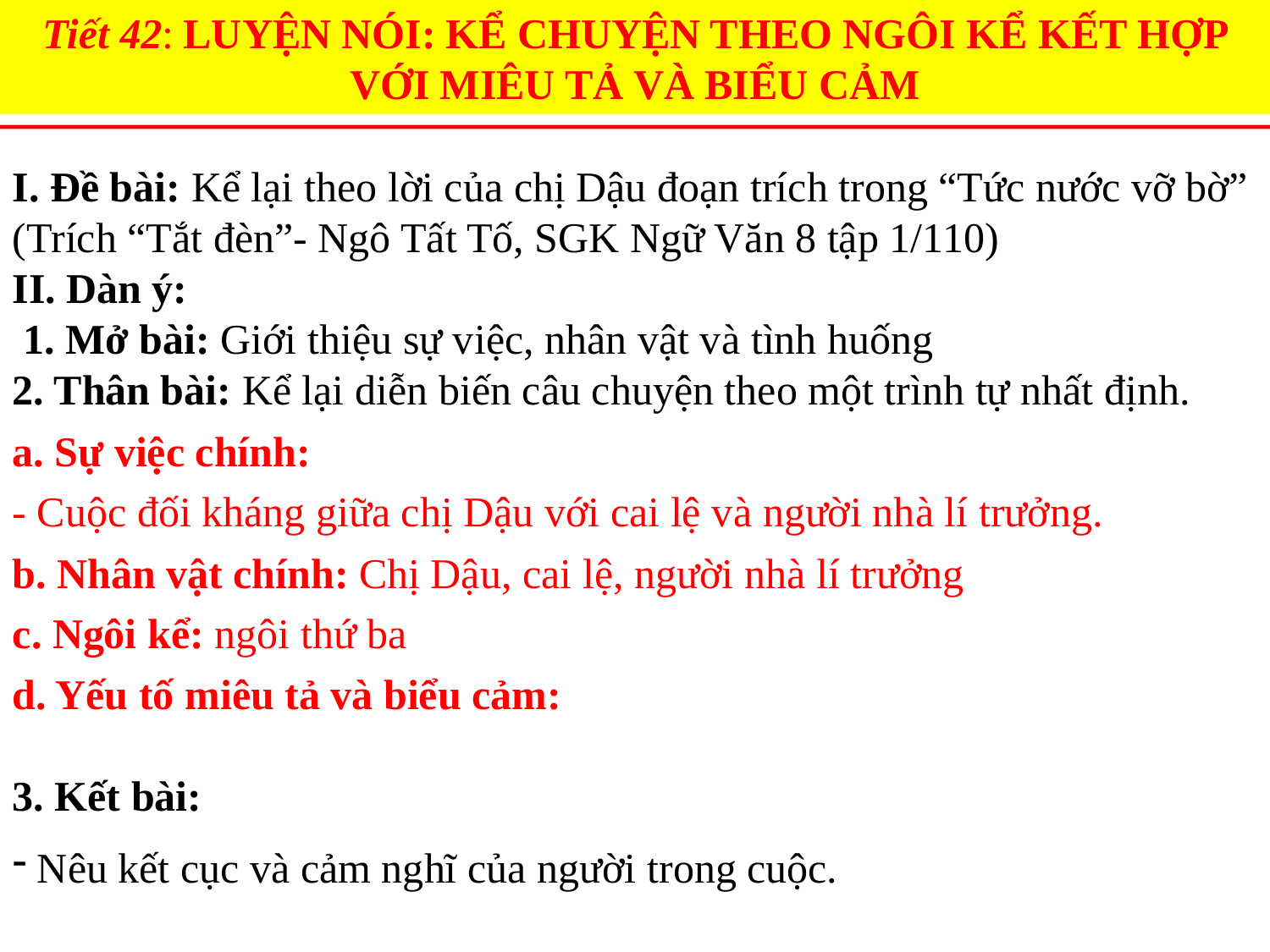

Tiết 42: LUYỆN NÓI: KỂ CHUYỆN THEO NGÔI KỂ KẾT HỢP VỚI MIÊU TẢ VÀ BIỂU CẢM

I. Đề bài: Kể lại theo lời của chị Dậu đoạn trích trong “Tức nước vỡ bờ” (Trích “Tắt đèn”- Ngô Tất Tố, SGK Ngữ Văn 8 tập 1/110)
II. Dàn ý:
 1. Mở bài: Giới thiệu sự việc, nhân vật và tình huống
2. Thân bài: Kể lại diễn biến câu chuyện theo một trình tự nhất định.
a. Sự việc chính:
- Cuộc đối kháng giữa chị Dậu với cai lệ và người nhà lí trưởng.
b. Nhân vật chính: Chị Dậu, cai lệ, người nhà lí trưởng
c. Ngôi kể: ngôi thứ ba
d. Yếu tố miêu tả và biểu cảm:

3. Kết bài:
 Nêu kết cục và cảm nghĩ của người trong cuộc.